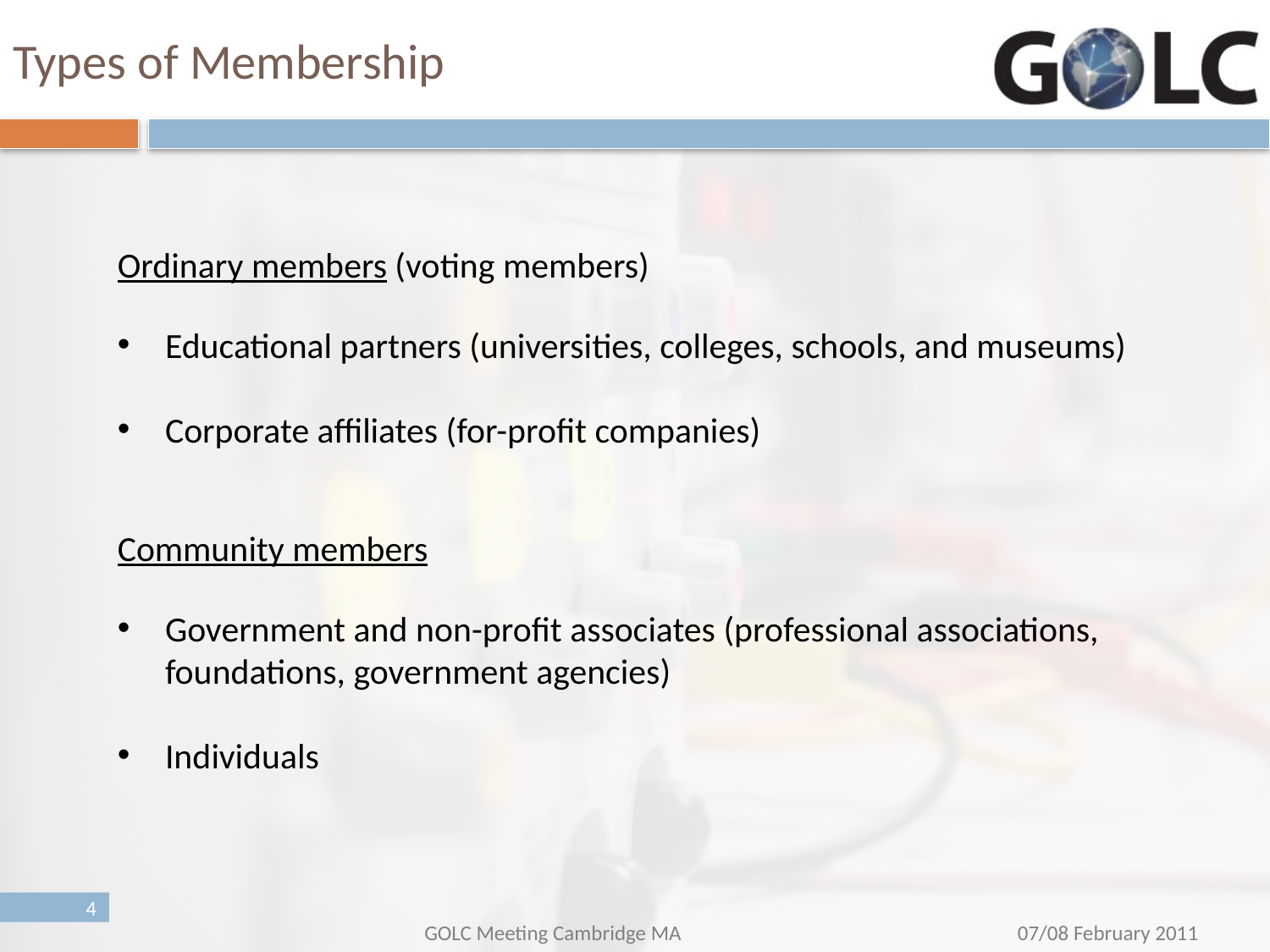

# Types of Membership
Ordinary members (voting members)

Educational partners (universities, colleges, schools, and museums)

Corporate affiliates (for-profit companies)

Community members

Government and non-profit associates (professional associations, foundations, government agencies)

Individuals

4